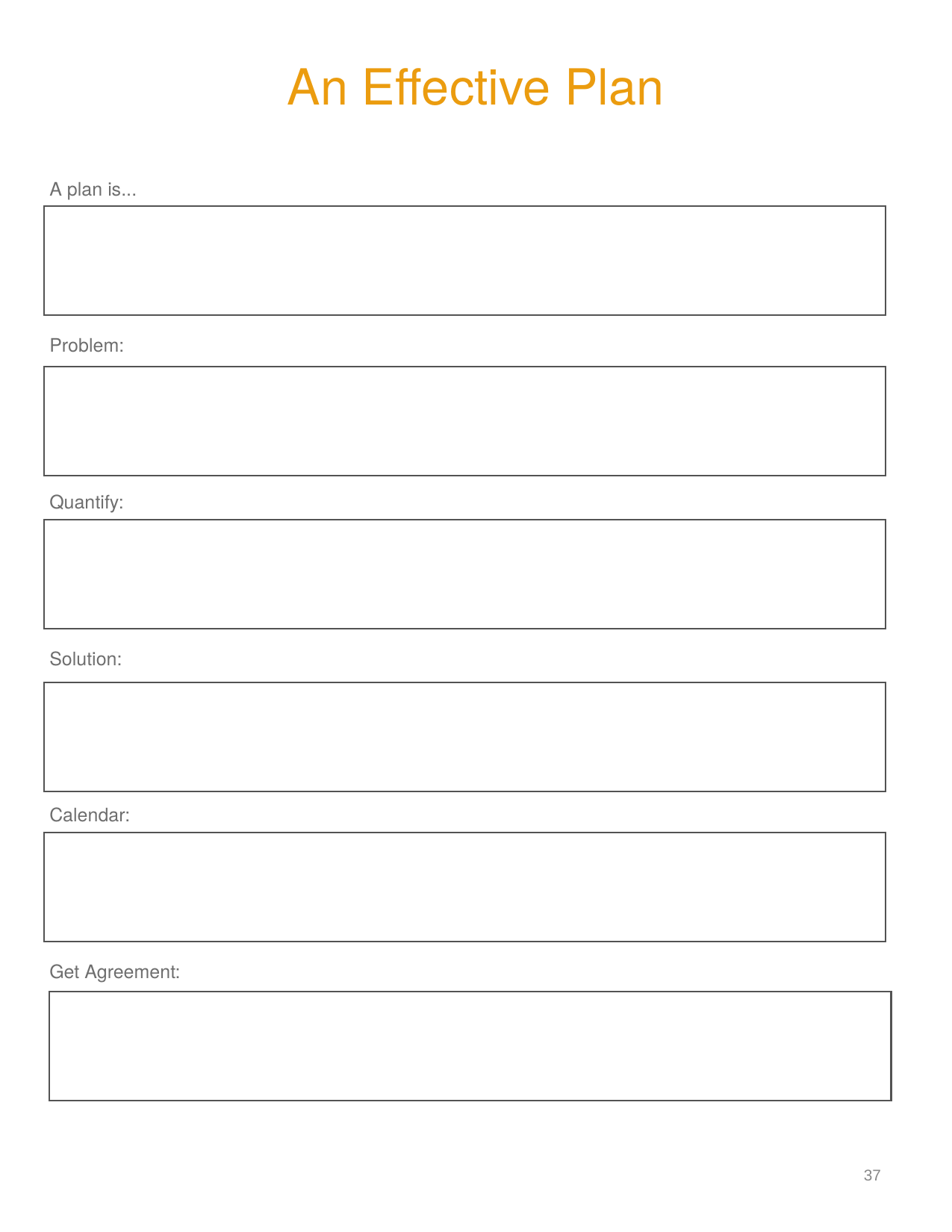

An Effective Plan
A plan is...

Problem:

Quantify:

Solution:

Calendar:

Get Agreement:

37